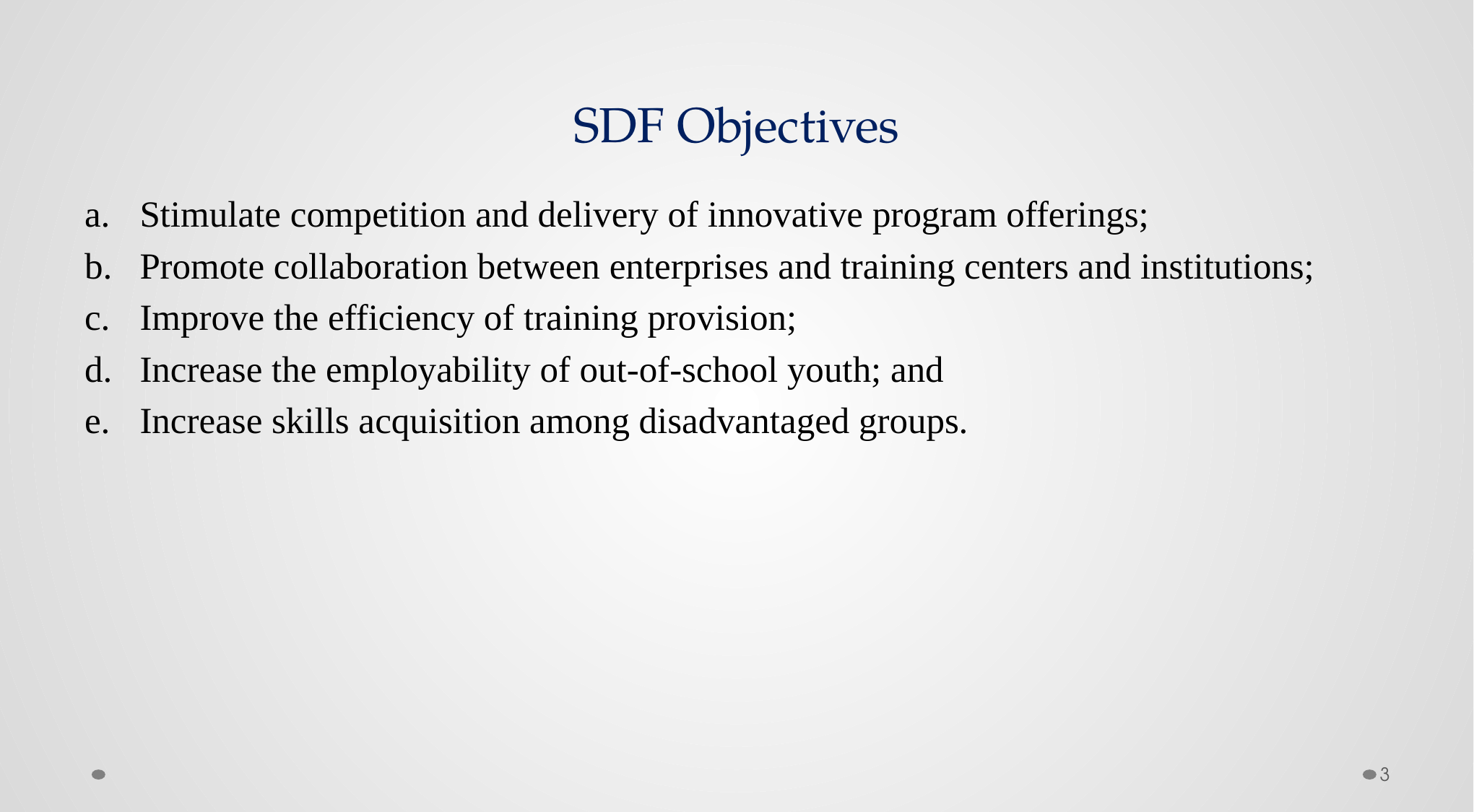

# SDF Objectives
Stimulate competition and delivery of innovative program offerings;
Promote collaboration between enterprises and training centers and institutions;
Improve the efficiency of training provision;
Increase the employability of out-of-school youth; and
Increase skills acquisition among disadvantaged groups.
3